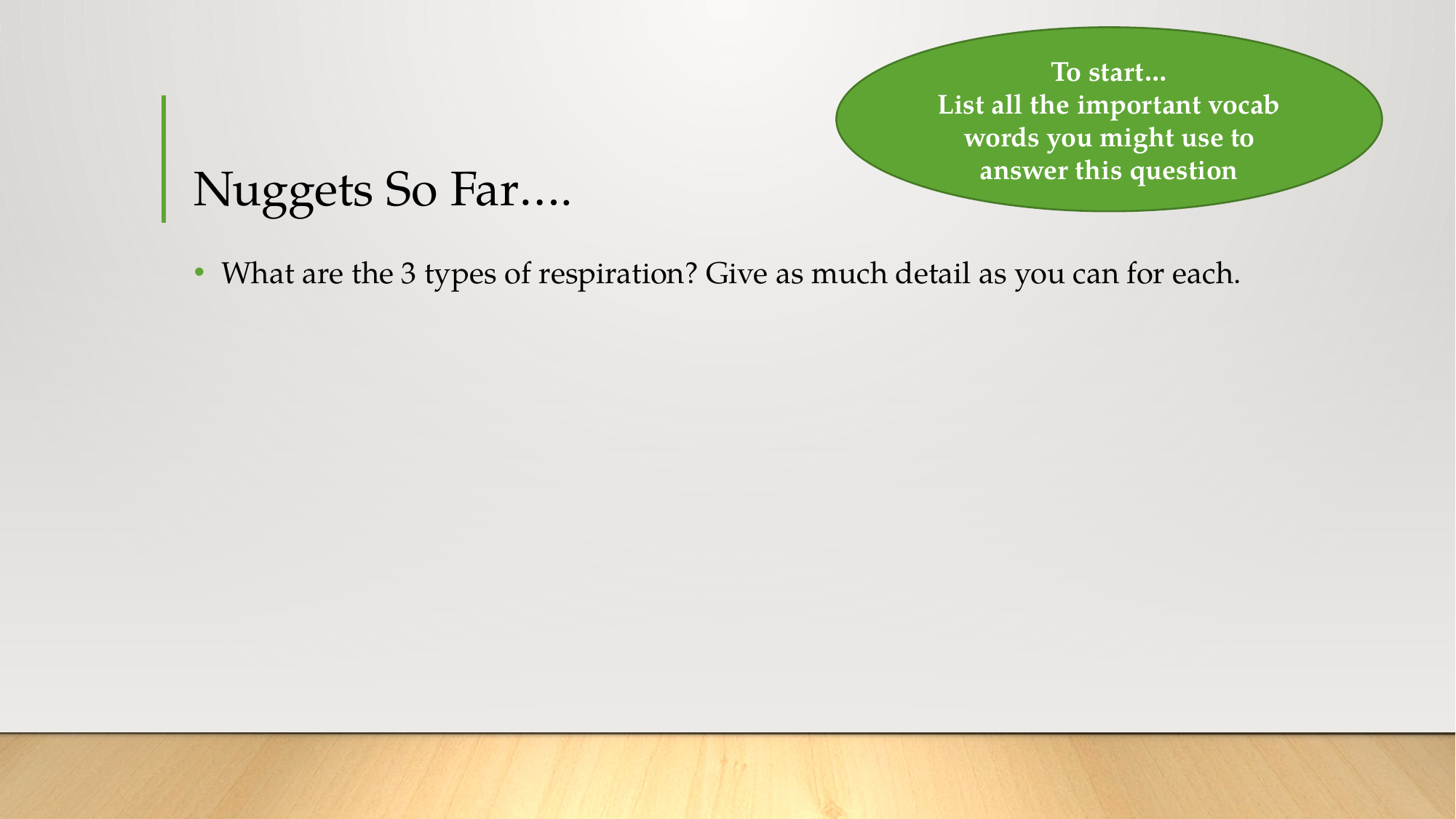

To start…
List all the important vocab words you might use to answer this question
# Nuggets So Far….
What are the 3 types of respiration? Give as much detail as you can for each.